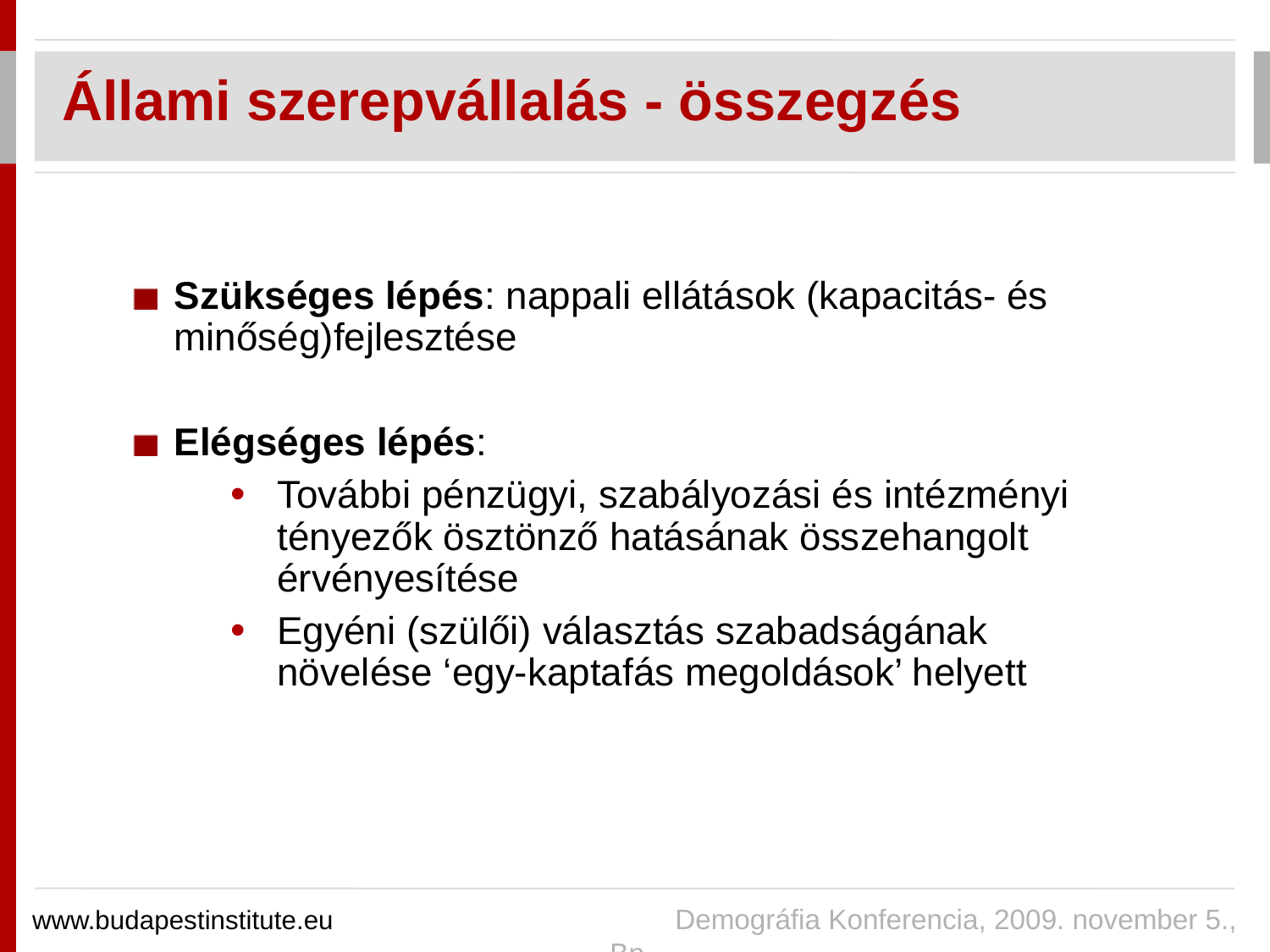

Állami szerepvállalás - összegzés

Szükséges lépés: nappali ellátások (kapacitás- és minőség)fejlesztése

Elégséges lépés:
További pénzügyi, szabályozási és intézményi tényezők ösztönző hatásának összehangolt érvényesítése
Egyéni (szülői) választás szabadságának növelése ‘egy-kaptafás megoldások’ helyett

www.budapestinstitute.eu 			 Demográfia Konferencia, 2009. november 5., Bp.